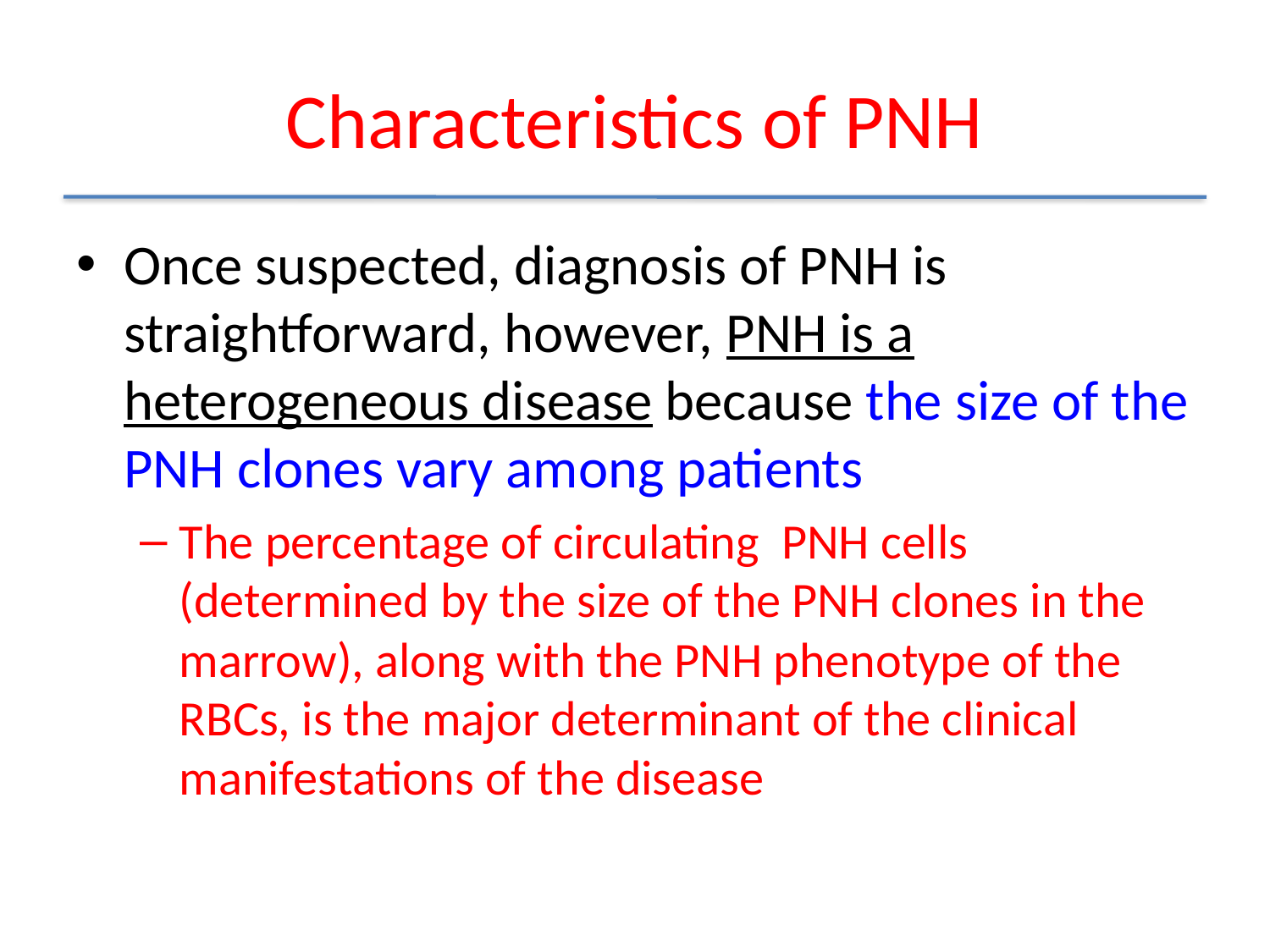

# Characteristics of PNH
Once suspected, diagnosis of PNH is straightforward, however, PNH is a heterogeneous disease because the size of the PNH clones vary among patients
The percentage of circulating  PNH cells (determined by the size of the PNH clones in the marrow), along with the PNH phenotype of the RBCs, is the major determinant of the clinical manifestations of the disease